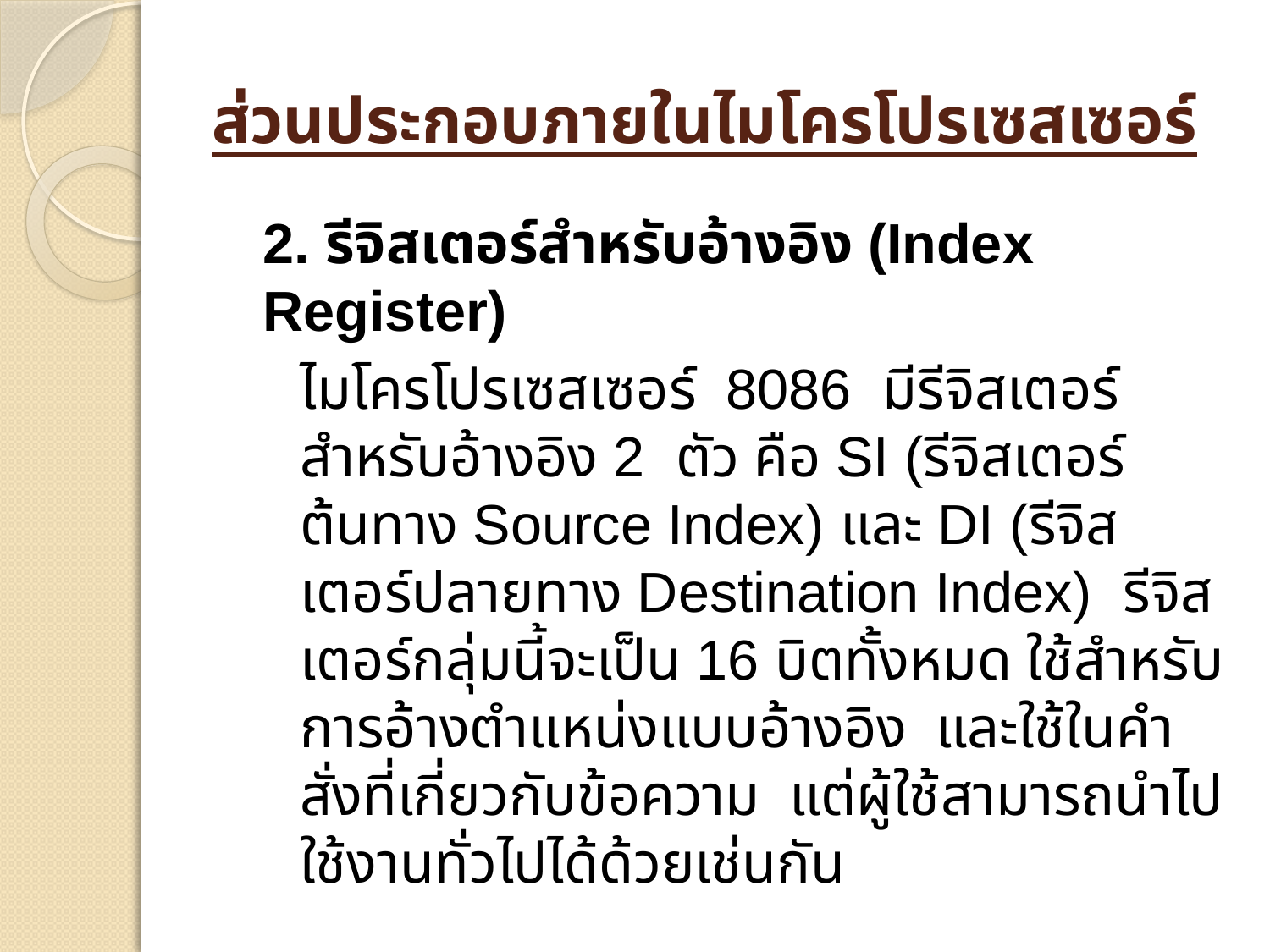

# ส่วนประกอบภายในไมโครโปรเซสเซอร์
2. รีจิสเตอร์สำหรับอ้างอิง (Index Register)
ไมโครโปรเซสเซอร์  8086  มีรีจิสเตอร์สำหรับอ้างอิง 2  ตัว คือ SI (รีจิสเตอร์ต้นทาง Source Index) และ DI (รีจิสเตอร์ปลายทาง Destination Index)  รีจิสเตอร์กลุ่มนี้จะเป็น 16 บิตทั้งหมด ใช้สำหรับการอ้างตำแหน่งแบบอ้างอิง  และใช้ในคำสั่งที่เกี่ยวกับข้อความ  แต่ผู้ใช้สามารถนำไปใช้งานทั่วไปได้ด้วยเช่นกัน